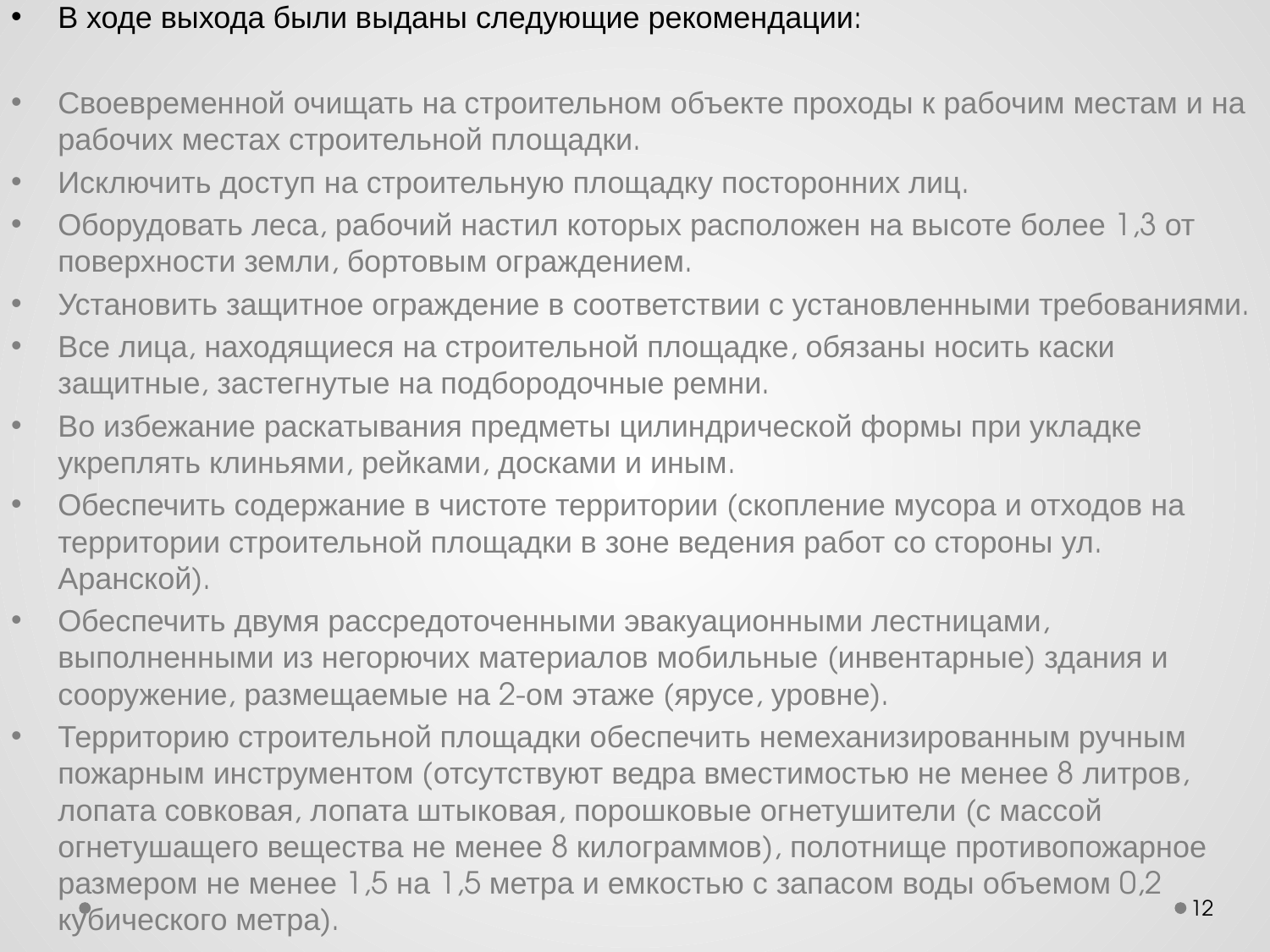

В ходе выхода были выданы следующие рекомендации:

Своевременной очищать на строительном объекте проходы к рабочим местам и на рабочих местах строительной площадки.
Исключить доступ на строительную площадку посторонних лиц.
Оборудовать леса, рабочий настил которых расположен на высоте более 1,3 от поверхности земли, бортовым ограждением.
Установить защитное ограждение в соответствии с установленными требованиями.
Все лица, находящиеся на строительной площадке, обязаны носить каски защитные, застегнутые на подбородочные ремни.
Во избежание раскатывания предметы цилиндрической формы при укладке укреплять клиньями, рейками, досками и иным.
Обеспечить содержание в чистоте территории (скопление мусора и отходов на территории строительной площадки в зоне ведения работ со стороны ул. Аранской).
Обеспечить двумя рассредоточенными эвакуационными лестницами, выполненными из негорючих материалов мобильные (инвентарные) здания и сооружение, размещаемые на 2-ом этаже (ярусе, уровне).
Территорию строительной площадки обеспечить немеханизированным ручным пожарным инструментом (отсутствуют ведра вместимостью не менее 8 литров, лопата совковая, лопата штыковая, порошковые огнетушители (с массой огнетушащего вещества не менее 8 килограммов), полотнище противопожарное размером не менее 1,5 на 1,5 метра и емкостью с запасом воды объемом 0,2 кубического метра).

12